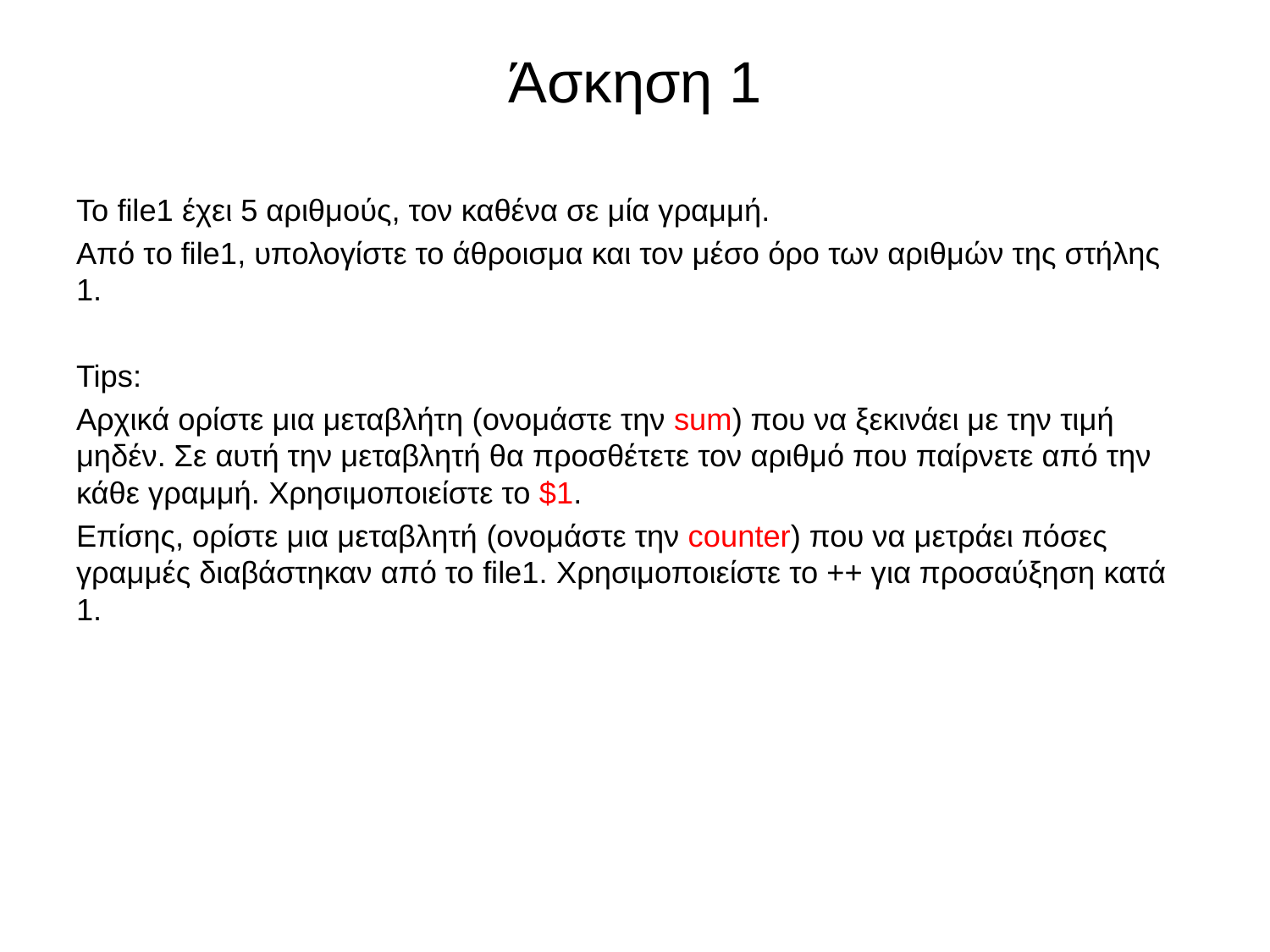

# Άσκηση 1
Το file1 έχει 5 αριθμούς, τον καθένα σε μία γραμμή.
Από τo file1, υπολογίστε το άθροισμα και τον μέσο όρο των αριθμών της στήλης 1.

Tips:
Αρχικά ορίστε μια μεταβλήτη (ονομάστε την sum) που να ξεκινάει με την τιμή μηδέν. Σε αυτή την μεταβλητή θα προσθέτετε τον αριθμό που παίρνετε από την κάθε γραμμή. Χρησιμοποιείστε το $1.
Επίσης, ορίστε μια μεταβλητή (ονομάστε την counter) που να μετράει πόσες γραμμές διαβάστηκαν από το file1. Χρησιμοποιείστε το ++ για προσαύξηση κατά 1.